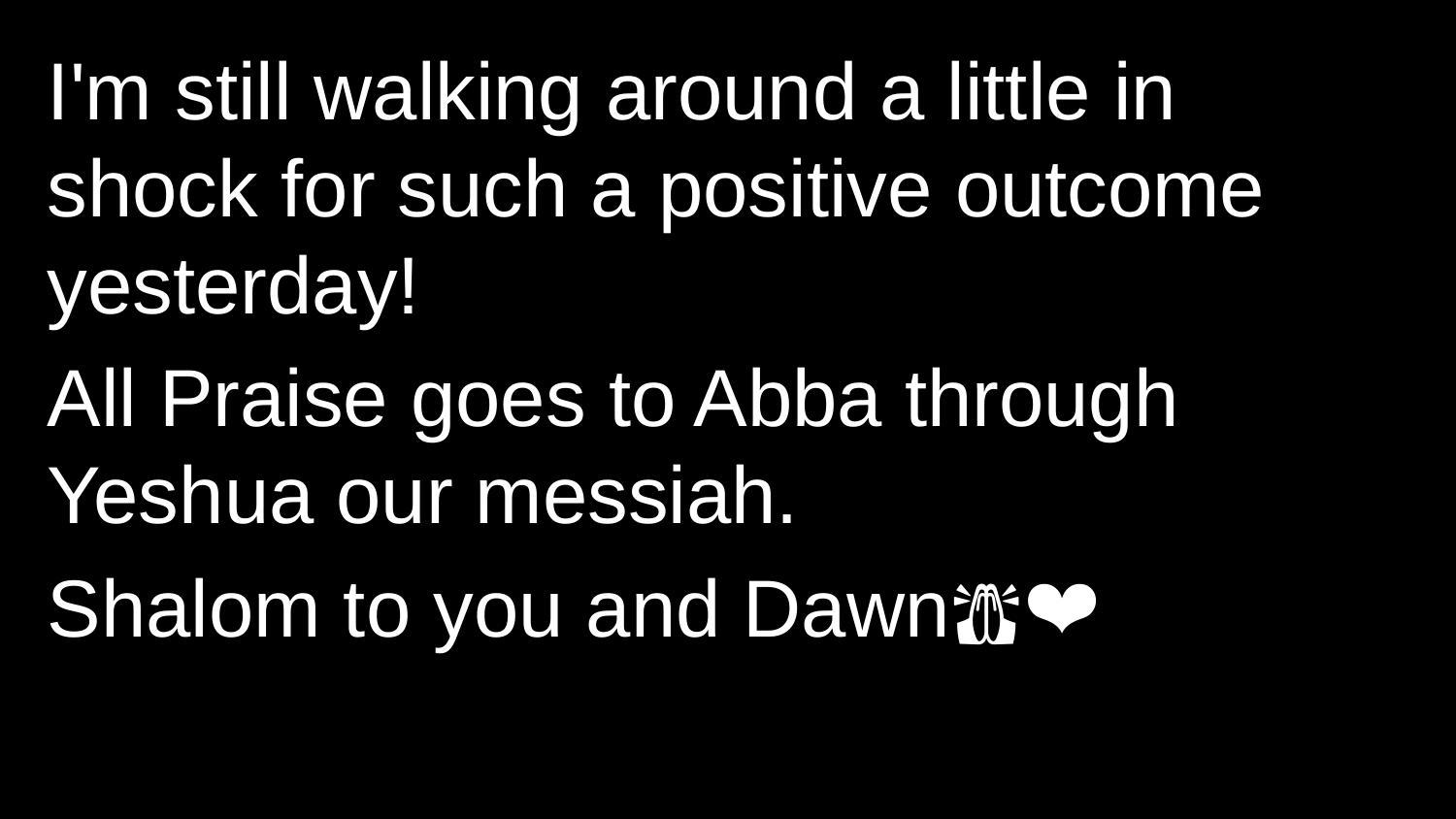

I'm still walking around a little in shock for such a positive outcome yesterday!
All Praise goes to Abba through Yeshua our messiah.
Shalom to you and Dawn🙏❤️